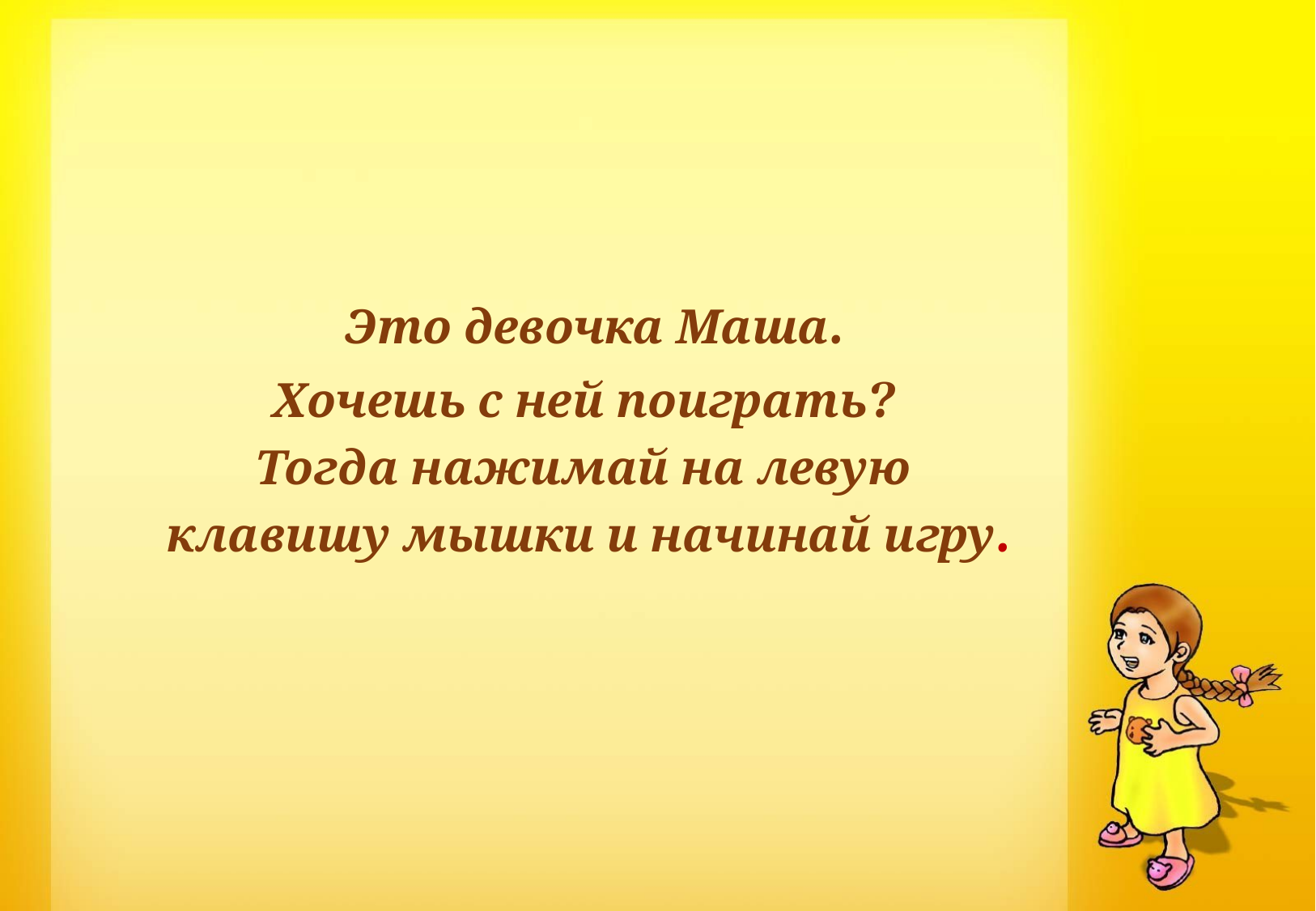

Это девочка Маша.
     Хочешь с ней поиграть?
     Тогда нажимай на левую
      клавишу мышки и начинай игру.